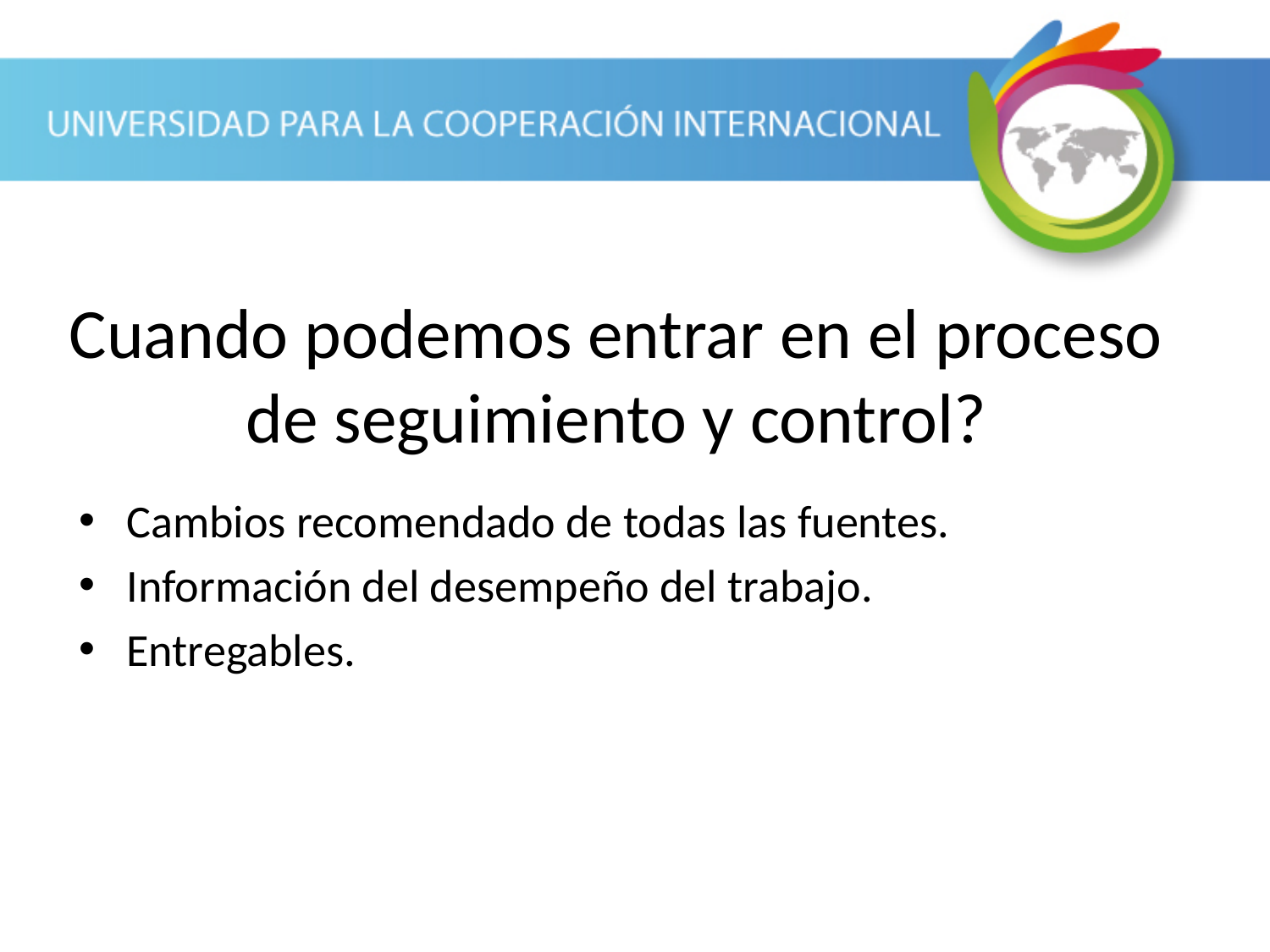

Cuando podemos entrar en el proceso de seguimiento y control?
Cambios recomendado de todas las fuentes.
Información del desempeño del trabajo.
Entregables.